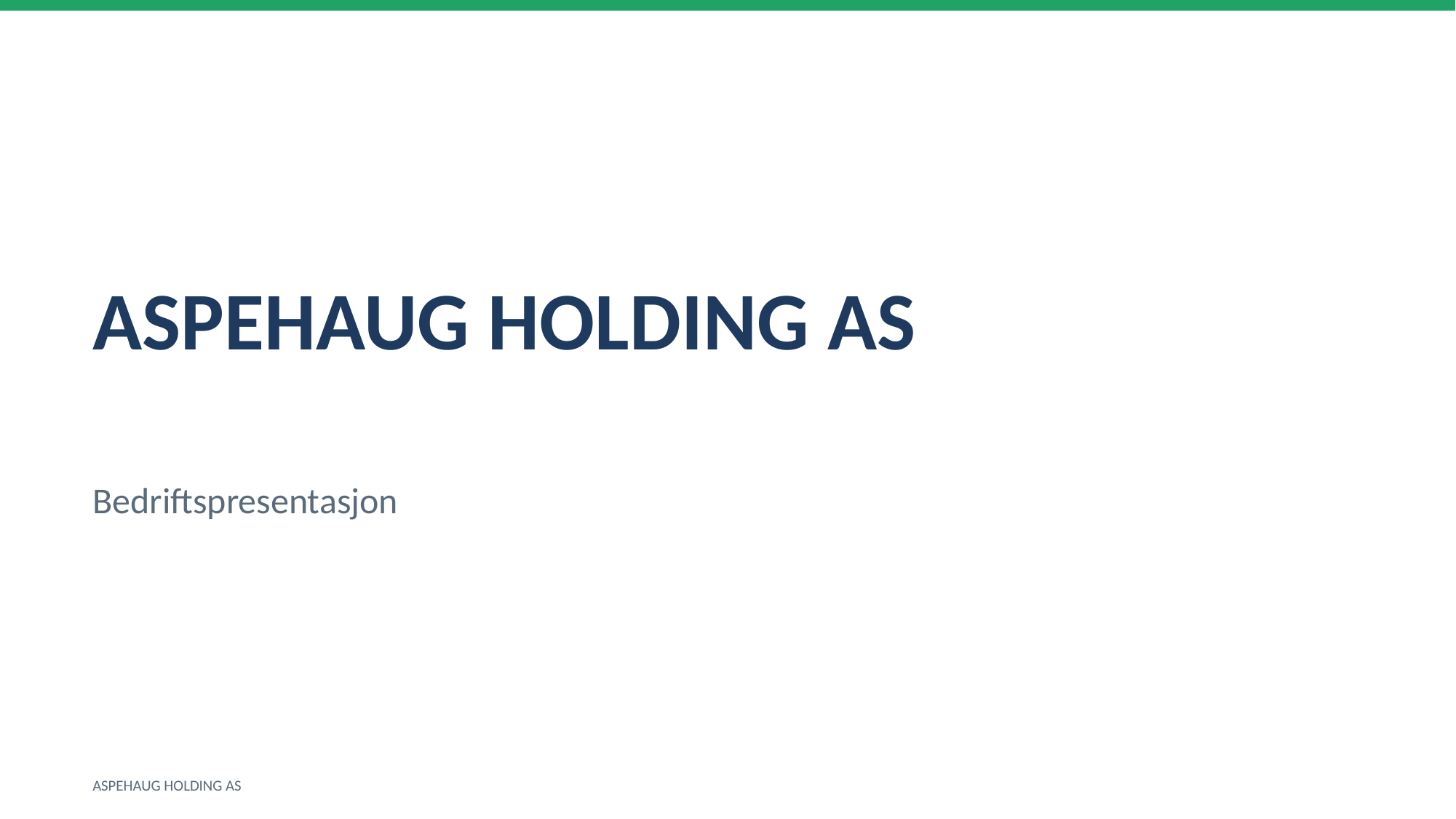

ASPEHAUG HOLDING AS
Bedriftspresentasjon
ASPEHAUG HOLDING AS